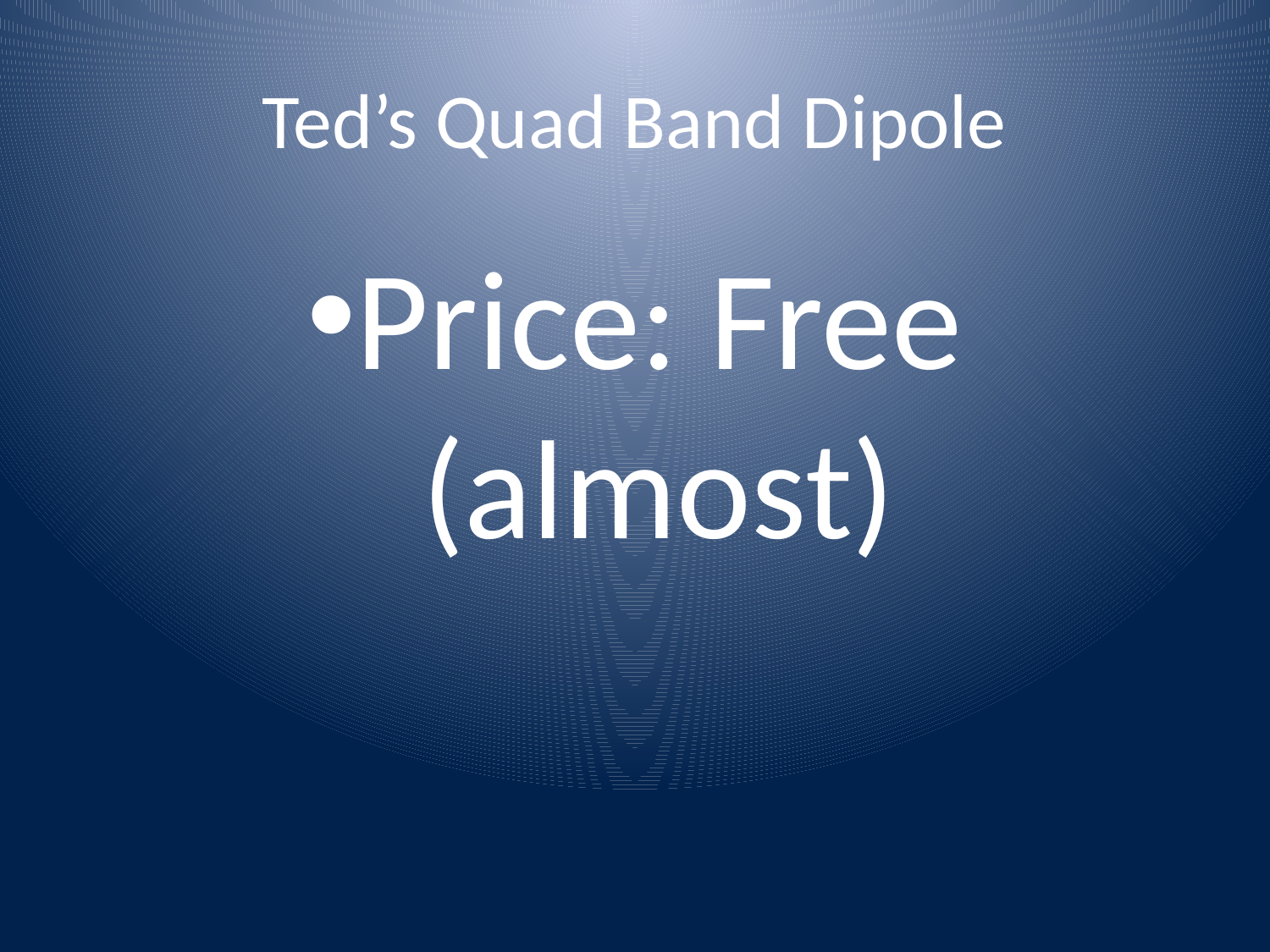

# Ted’s Quad Band Dipole
Price: Free (almost)